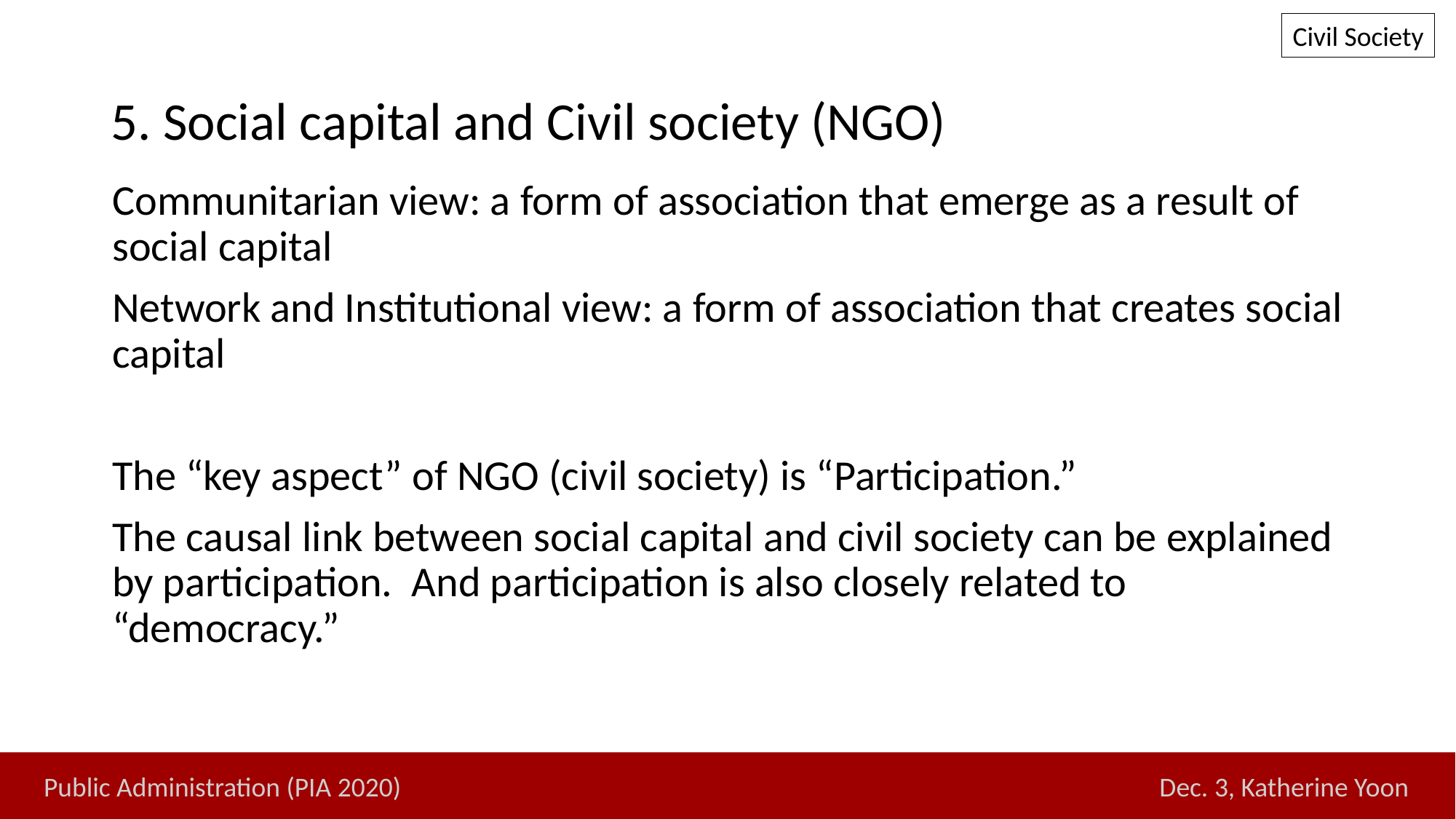

Civil Society
# 5. Social capital and Civil society (NGO)
Communitarian view: a form of association that emerge as a result of social capital
Network and Institutional view: a form of association that creates social capital

The “key aspect” of NGO (civil society) is “Participation.”
The causal link between social capital and civil society can be explained by participation.  And participation is also closely related to “democracy.”